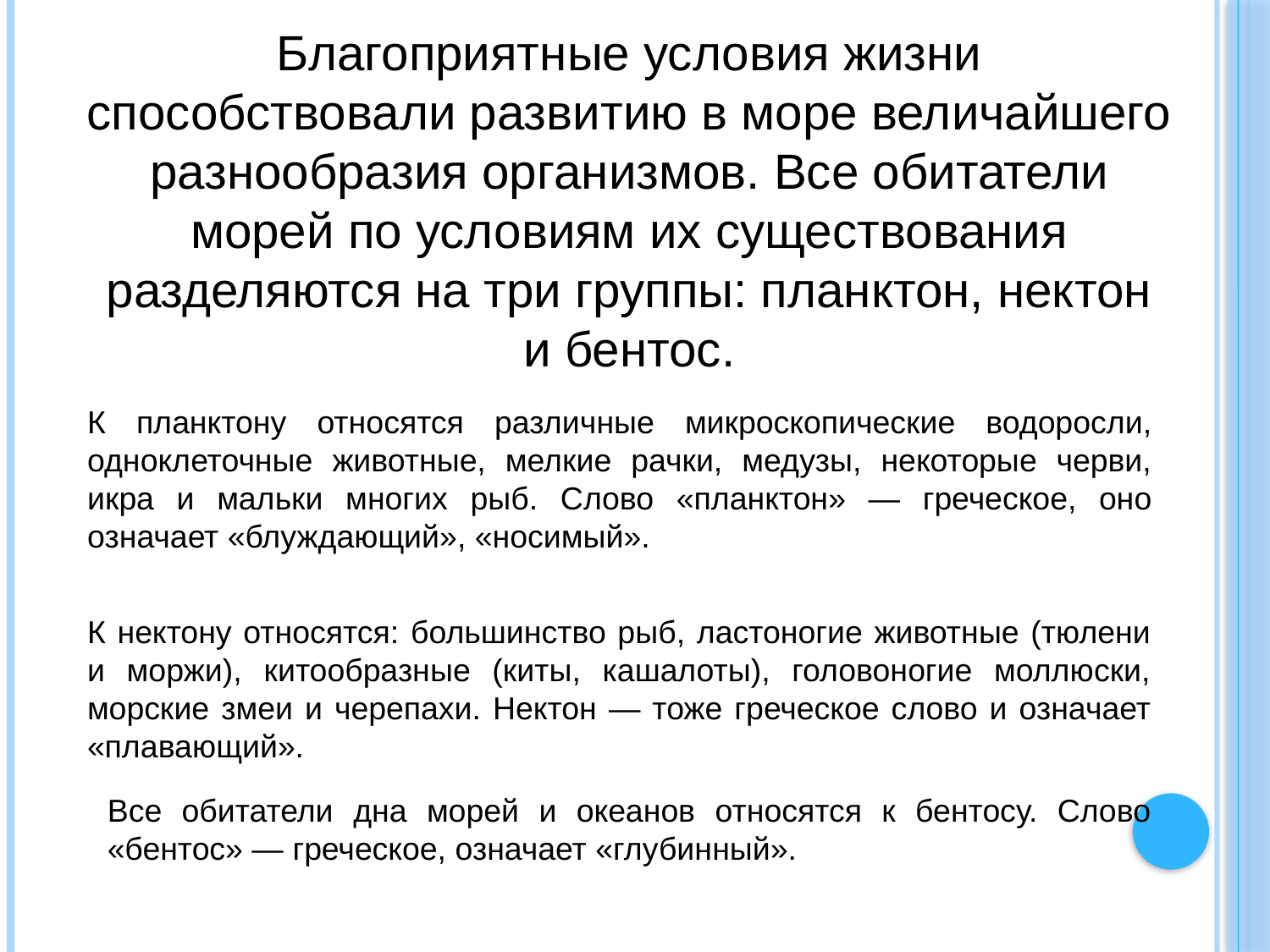

Благоприятные условия жизни способствовали развитию в море величайшего разнообразия организмов. Все обитатели морей по условиям их существования разделяются на три группы: планктон, нектон и бентос.
К планктону относятся различные микроскопические водоросли, одноклеточные животные, мелкие рачки, медузы, некоторые черви, икра и мальки многих рыб. Слово «планктон» — греческое, оно означает «блуждающий», «носимый».
К нектону относятся: большинство рыб, ластоногие животные (тюлени и моржи), китообразные (киты, кашалоты), головоногие моллюски, морские змеи и черепахи. Нектон — тоже греческое слово и означает «плавающий».
Все обитатели дна морей и океанов относятся к бентосу. Слово «бентос» — греческое, означает «глубинный».